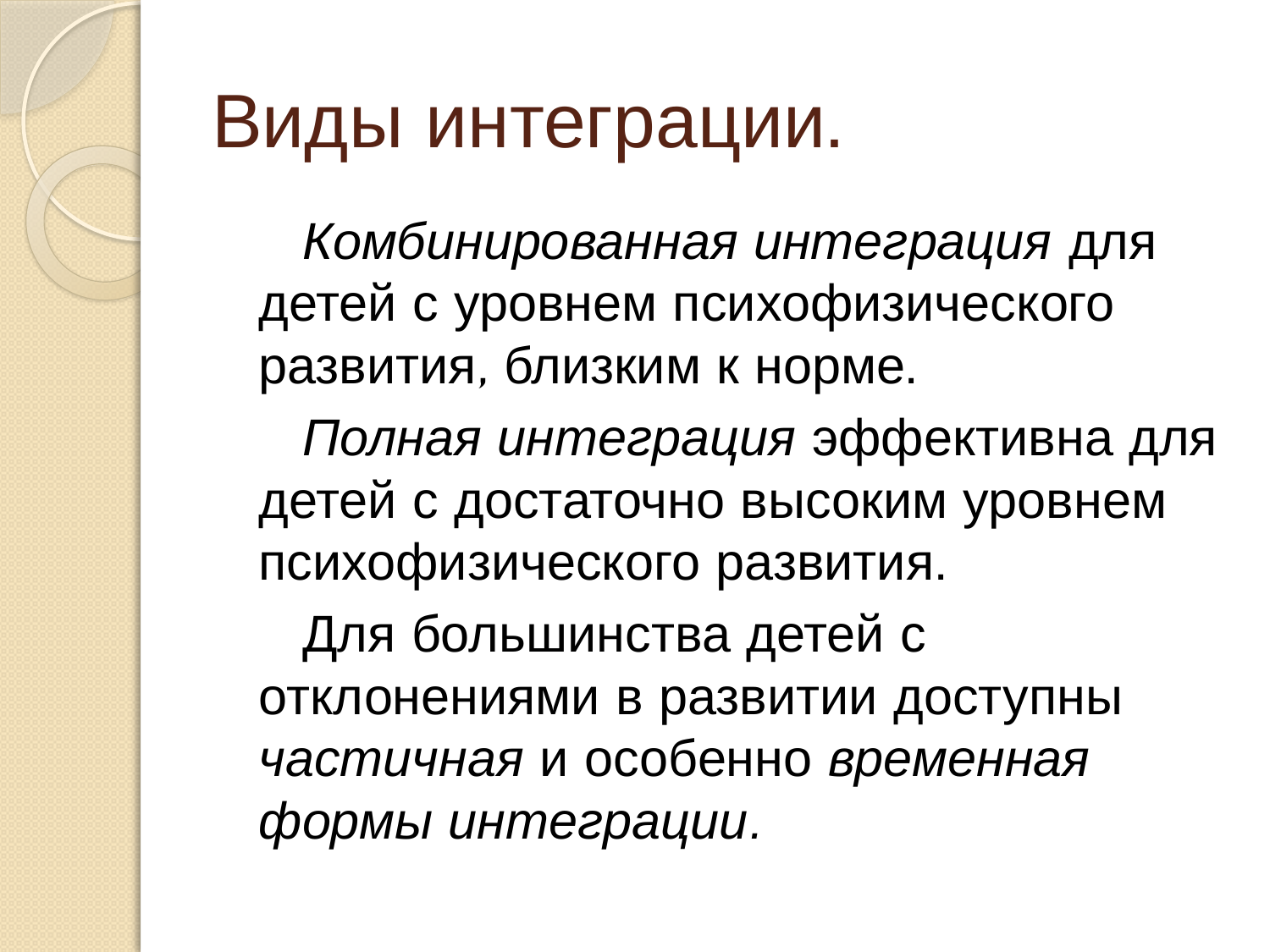

# Виды интеграции.
Комбинированная интеграция для детей с уровнем психофизического развития, близким к норме.
Полная интеграция эффективна для детей с достаточно высоким уровнем психофизического развития.
Для большинства детей с отклонениями в развитии доступны частичная и особенно временная формы интеграции.